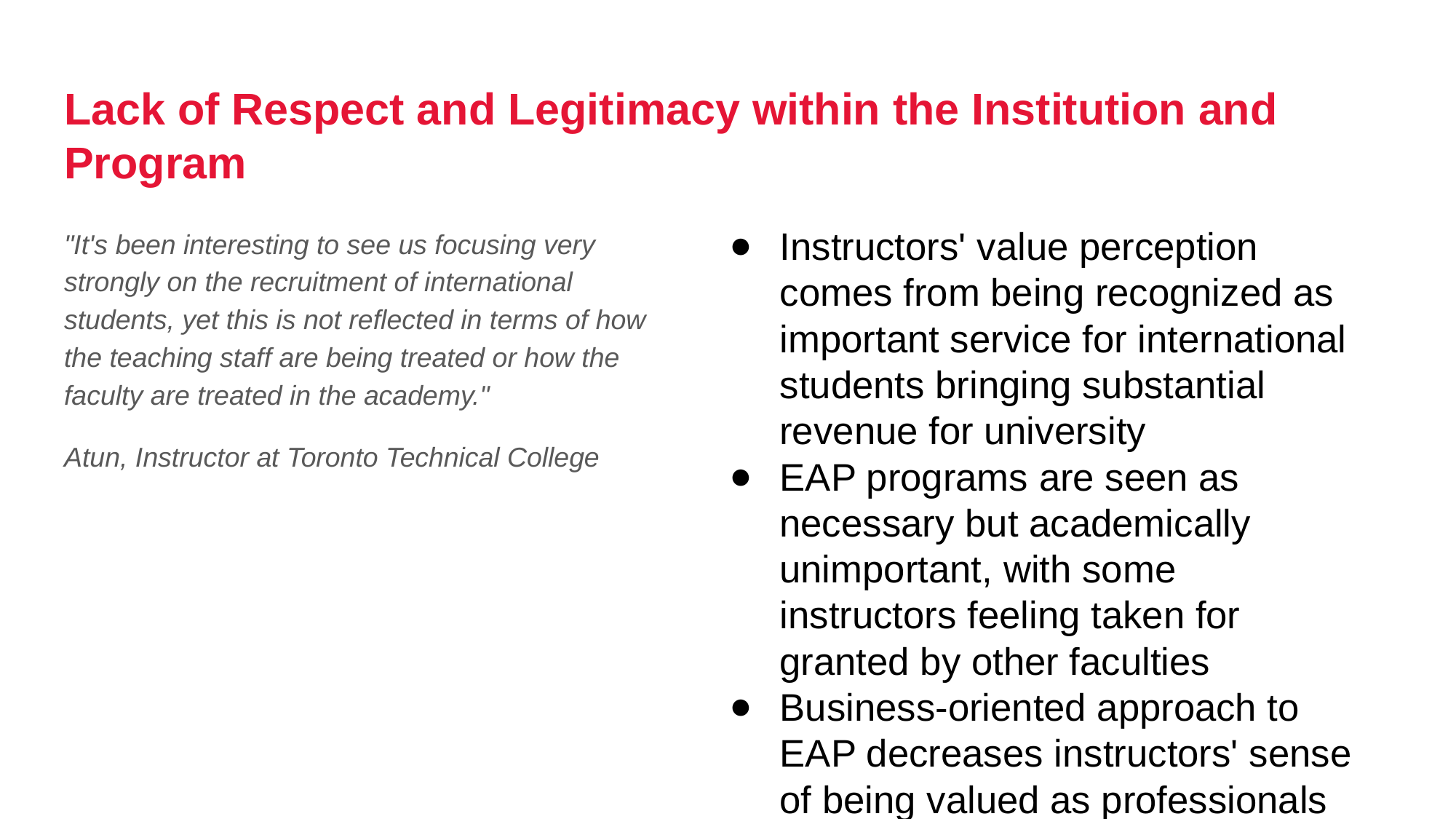

# Lack of Respect and Legitimacy within the Institution and Program
"It's been interesting to see us focusing very strongly on the recruitment of international students, yet this is not reflected in terms of how the teaching staff are being treated or how the faculty are treated in the academy."
Atun, Instructor at Toronto Technical College
Instructors' value perception comes from being recognized as important service for international students bringing substantial revenue for university
EAP programs are seen as necessary but academically unimportant, with some instructors feeling taken for granted by other faculties
Business-oriented approach to EAP decreases instructors' sense of being valued as professionals and leaves them to fend for themselves after recruitment
Some see EAP programs as illegitimate pipelines for students paying their way into university, leading to concerns about students' academic credibility